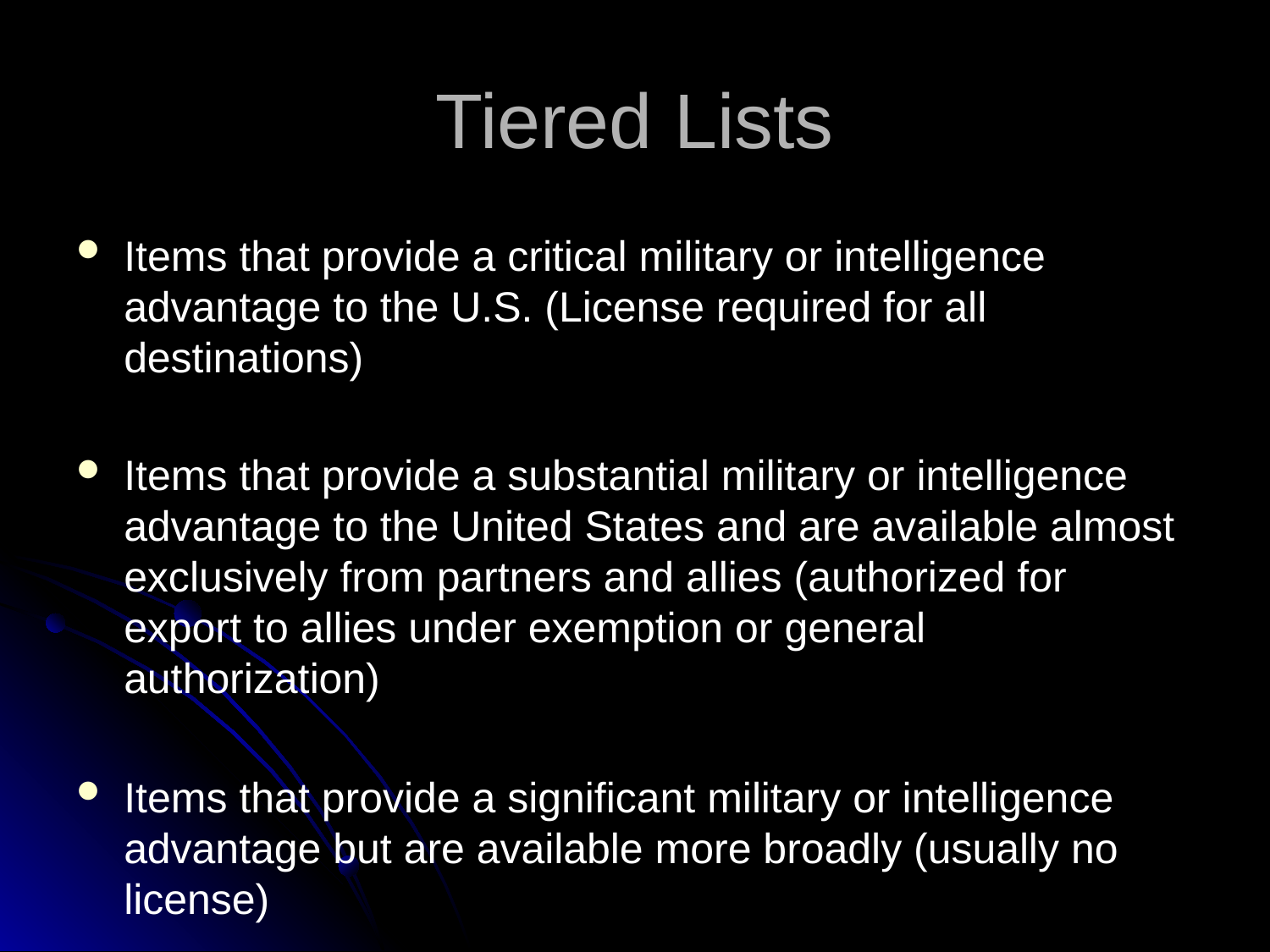

# Tiered Lists
Items that provide a critical military or intelligence advantage to the U.S. (License required for all destinations)

Items that provide a substantial military or intelligence advantage to the United States and are available almost exclusively from partners and allies (authorized for export to allies under exemption or general authorization)

Items that provide a significant military or intelligence advantage but are available more broadly (usually no license)